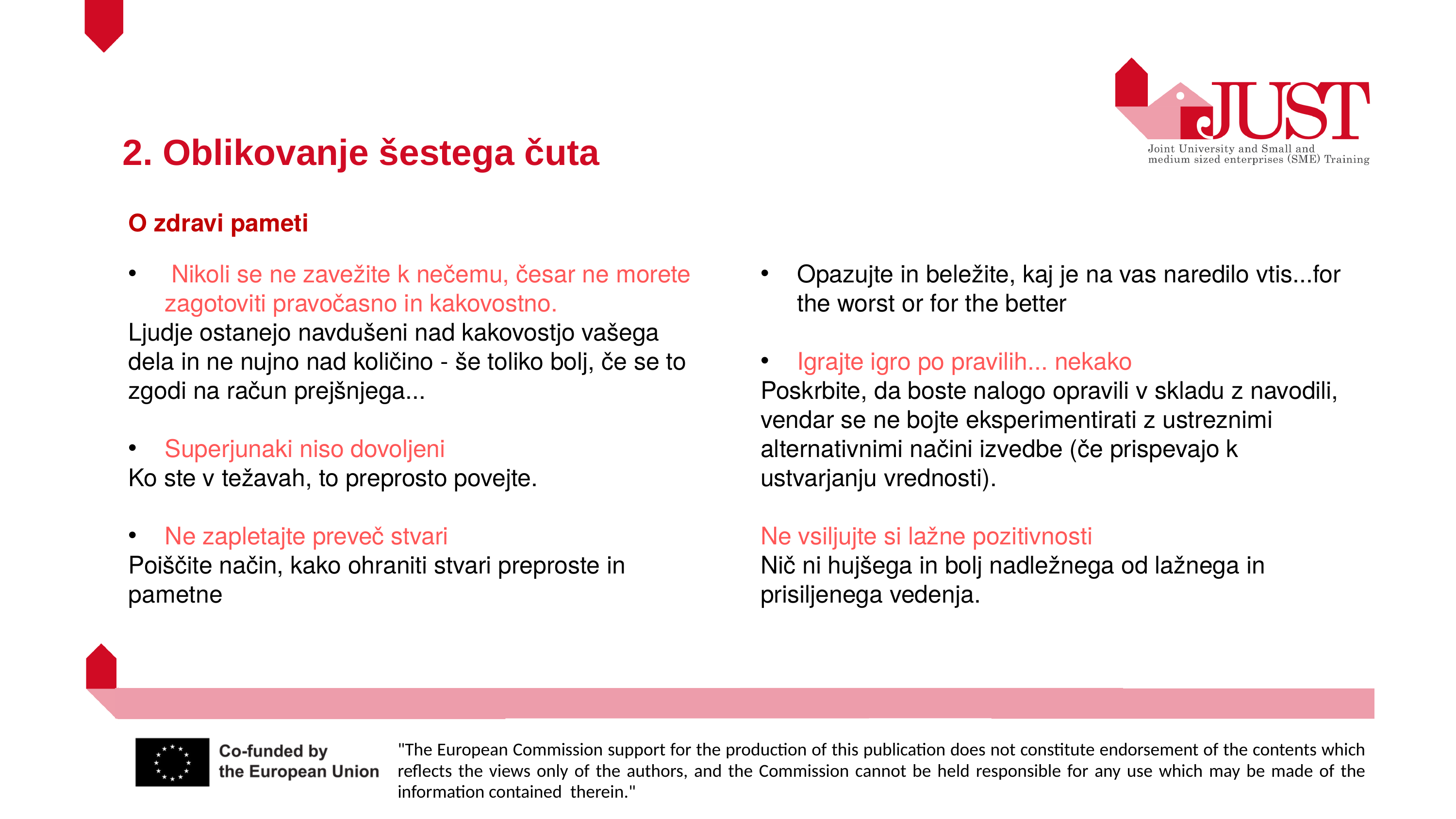

2. Oblikovanje šestega čuta
O zdravi pameti
 Nikoli se ne zavežite k nečemu, česar ne morete zagotoviti pravočasno in kakovostno.
Ljudje ostanejo navdušeni nad kakovostjo vašega dela in ne nujno nad količino - še toliko bolj, če se to zgodi na račun prejšnjega...

Superjunaki niso dovoljeni
Ko ste v težavah, to preprosto povejte.

Ne zapletajte preveč stvari
Poiščite način, kako ohraniti stvari preproste in pametne
Opazujte in beležite, kaj je na vas naredilo vtis...for the worst or for the better

Igrajte igro po pravilih... nekako
Poskrbite, da boste nalogo opravili v skladu z navodili, vendar se ne bojte eksperimentirati z ustreznimi alternativnimi načini izvedbe (če prispevajo k ustvarjanju vrednosti).

Ne vsiljujte si lažne pozitivnosti
Nič ni hujšega in bolj nadležnega od lažnega in prisiljenega vedenja.